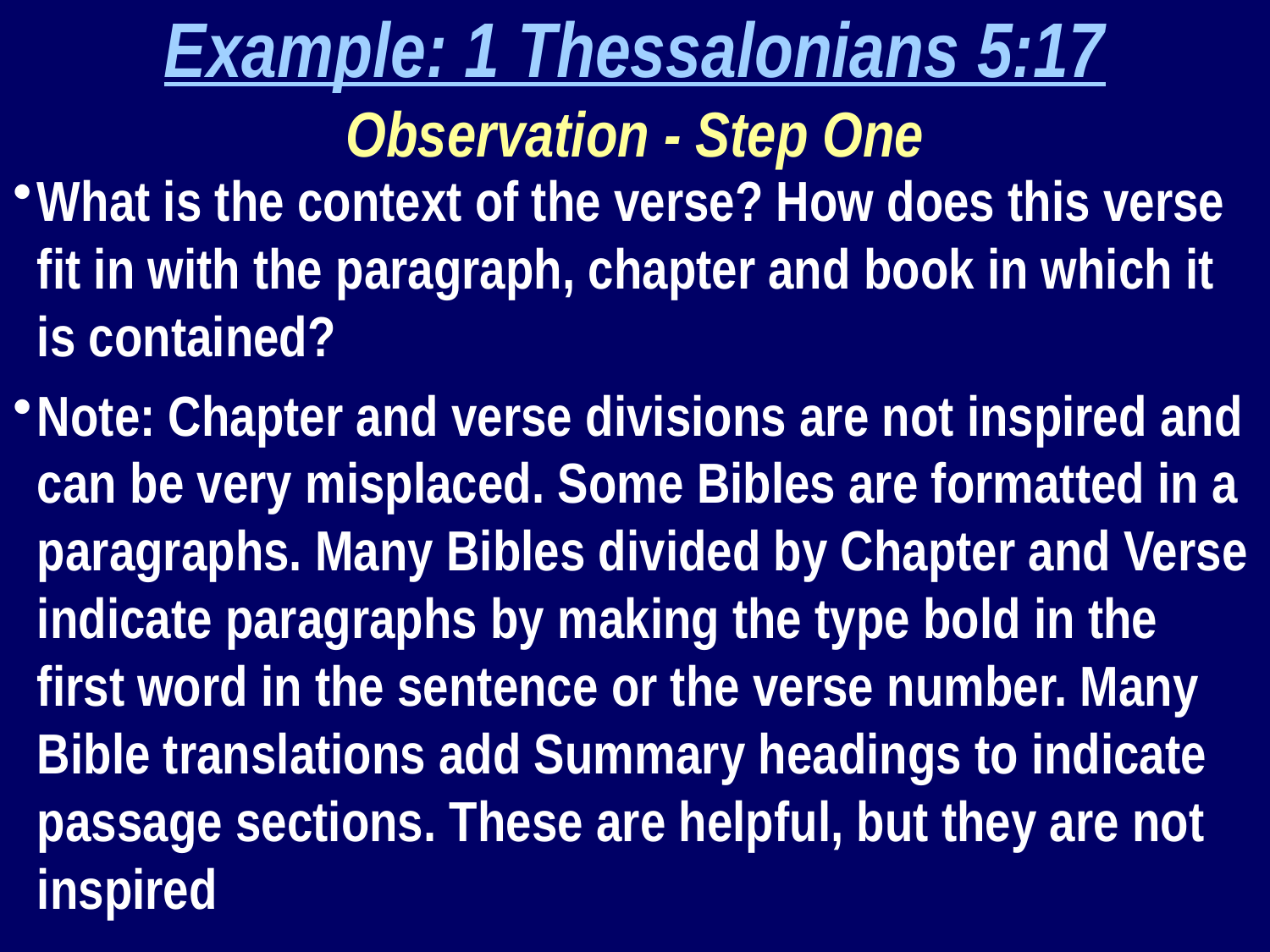

Example: 1 Thessalonians 5:17
Observation - Step One
What is the context of the verse? How does this verse fit in with the paragraph, chapter and book in which it is contained?
Note: Chapter and verse divisions are not inspired and can be very misplaced. Some Bibles are formatted in a paragraphs. Many Bibles divided by Chapter and Verse indicate paragraphs by making the type bold in the first word in the sentence or the verse number. Many Bible translations add Summary headings to indicate passage sections. These are helpful, but they are not inspired